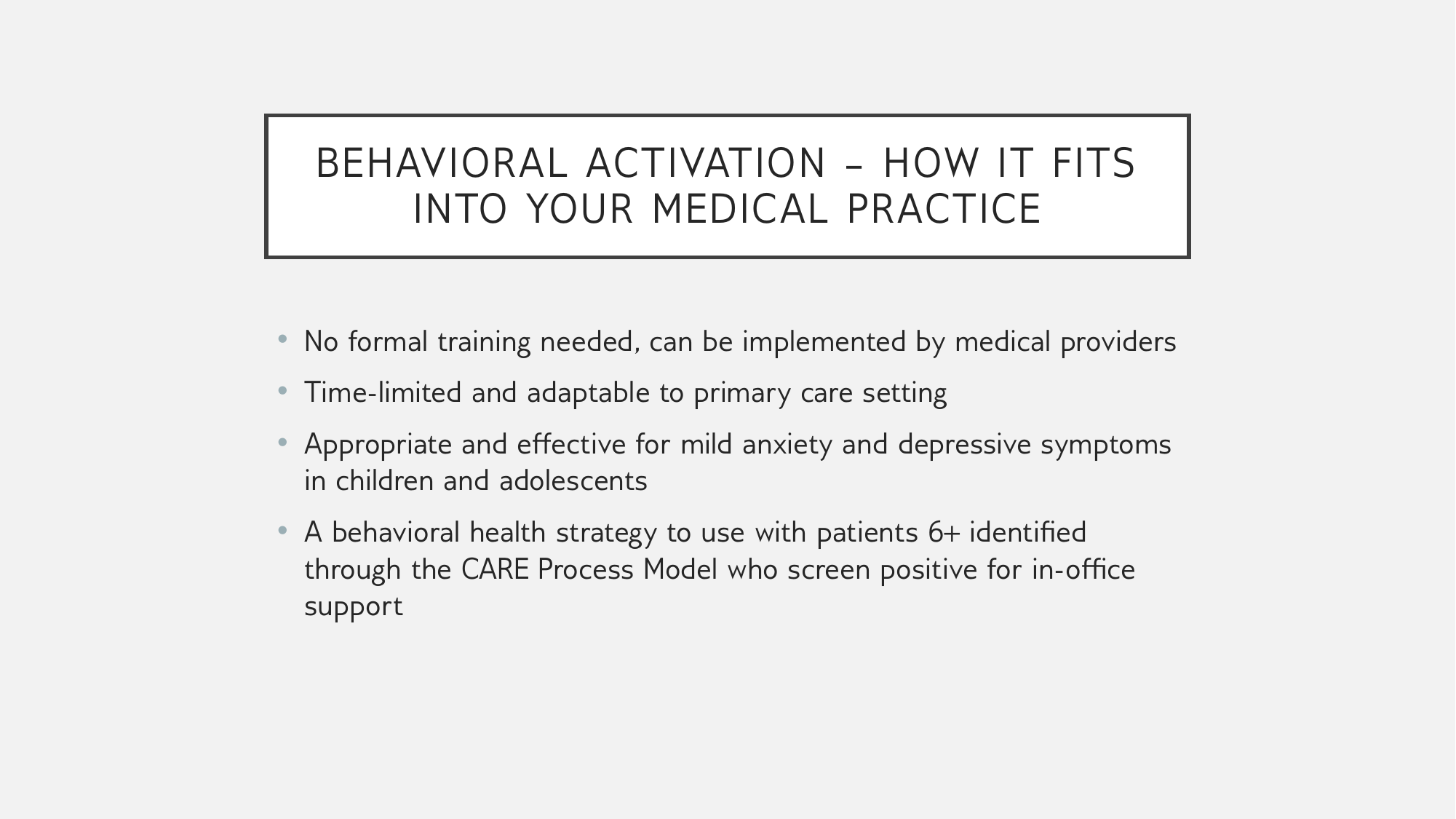

# BEHAVIORAL ACTIVATION – HOW IT FITS INTO YOUR MEDICAL PRACTICE
No formal training needed, can be implemented by medical providers
Time-limited and adaptable to primary care setting
Appropriate and effective for mild anxiety and depressive symptoms in children and adolescents
A behavioral health strategy to use with patients 6+ identified through the CARE Process Model who screen positive for in-office support